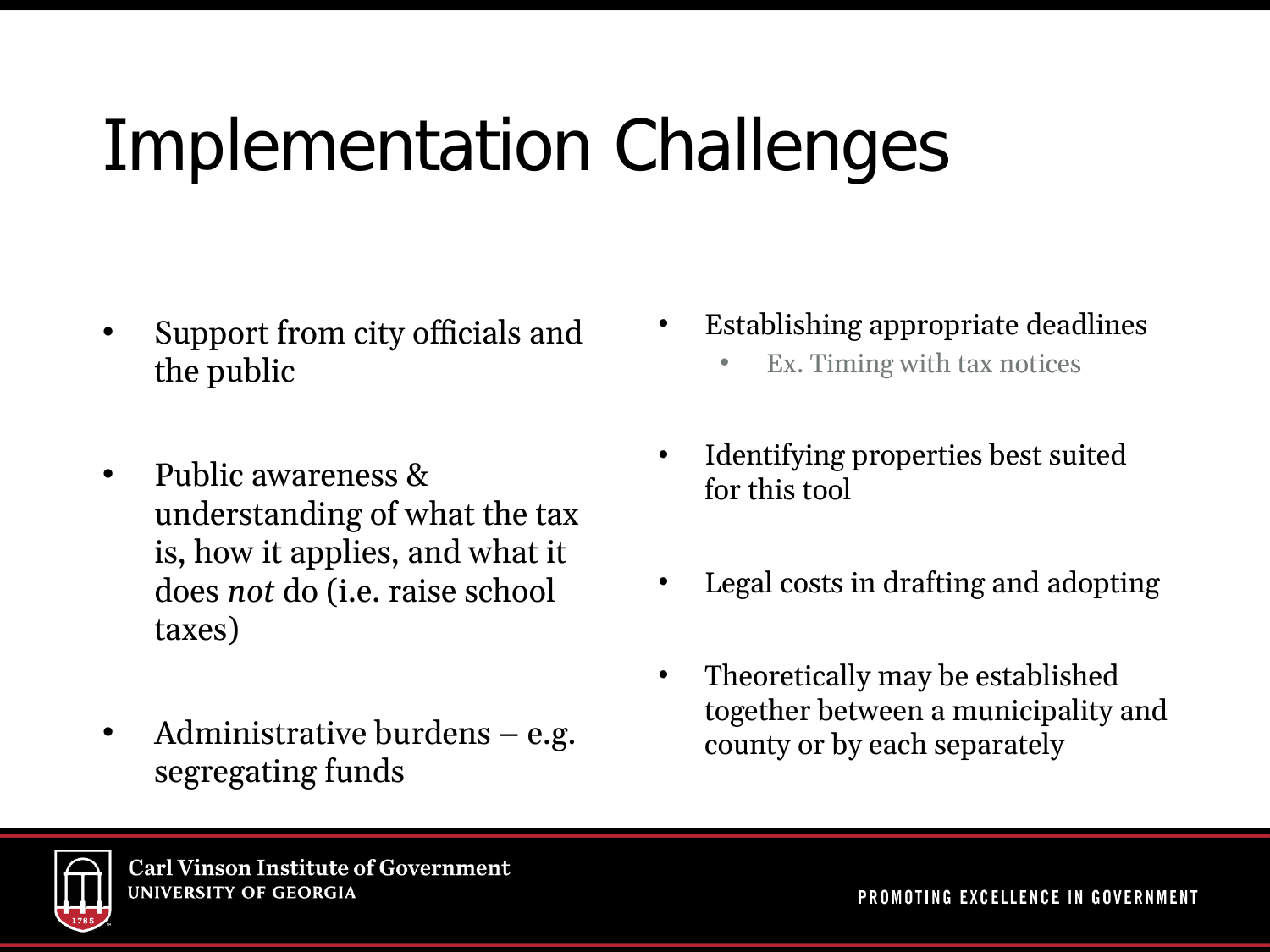

# Implementation Challenges

Support from city officials and the public

Public awareness & understanding of what the tax is, how it applies, and what it does not do (i.e. raise school taxes)

Administrative burdens – e.g. segregating funds

Establishing appropriate deadlines
Ex. Timing with tax notices

Identifying properties best suited for this tool

Legal costs in drafting and adopting

Theoretically may be established together between a municipality and county or by each separately